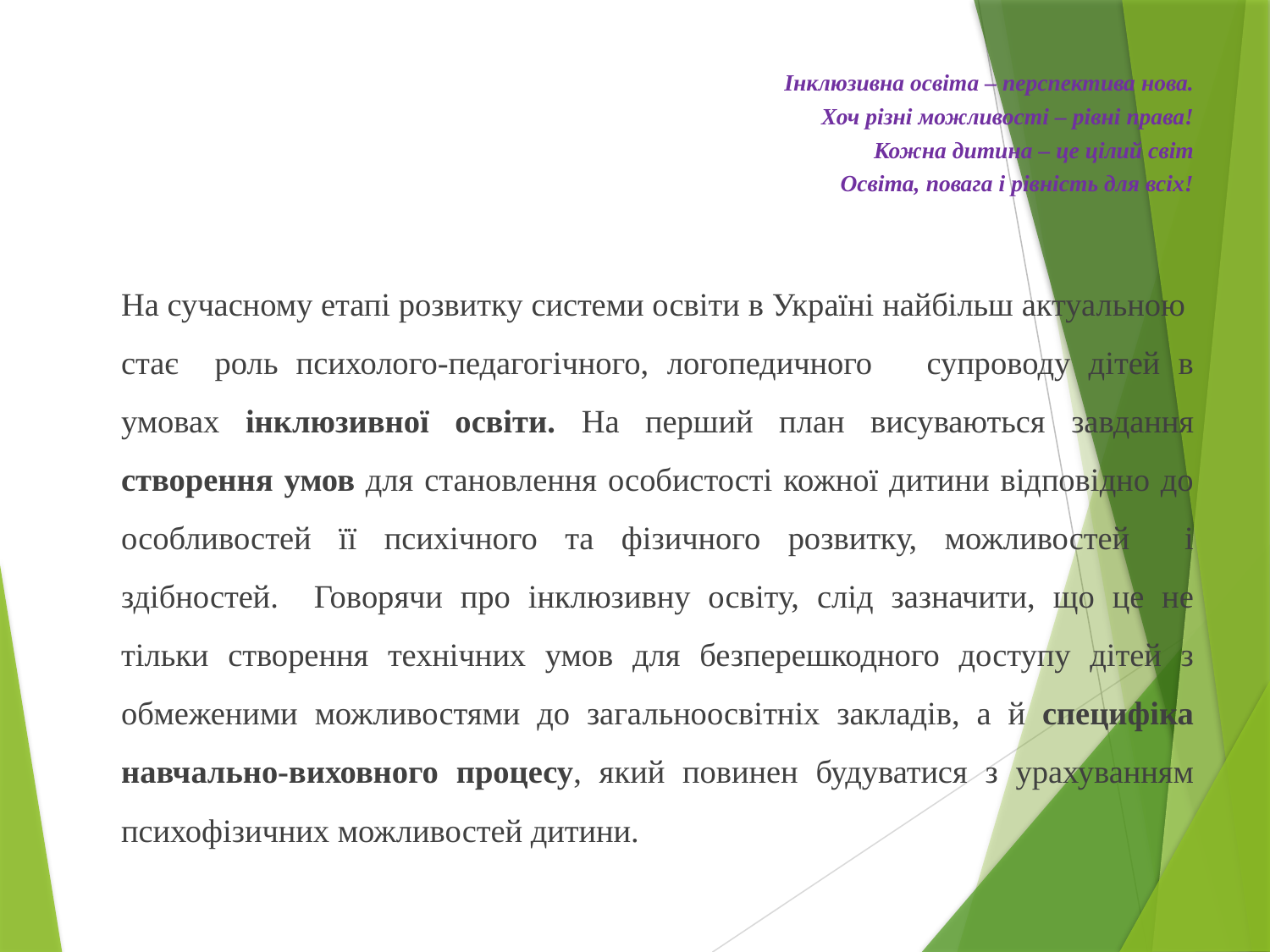

Інклюзивна освіта – перспектива нова.
Хоч різні можливості – рівні права!
Кожна дитина – це цілий світ
Освіта, повага і рівність для всіх!
	На сучасному етапі розвитку системи освіти в Україні найбільш актуальною  стає  роль психолого-педагогічного, логопедичного   супроводу дітей в умовах інклюзивної освіти. На перший план висуваються завдання створення умов для становлення особистості кожної дитини відповідно до особливостей її психічного та фізичного розвитку, можливостей  і здібностей.  Говорячи про інклюзивну освіту, слід зазначити, що це не тільки створення технічних умов для безперешкодного доступу дітей з обмеженими можливостями до загальноосвітніх закладів, а й специфіка навчально-виховного процесу, який повинен будуватися з урахуванням психофізичних можливостей дитини.